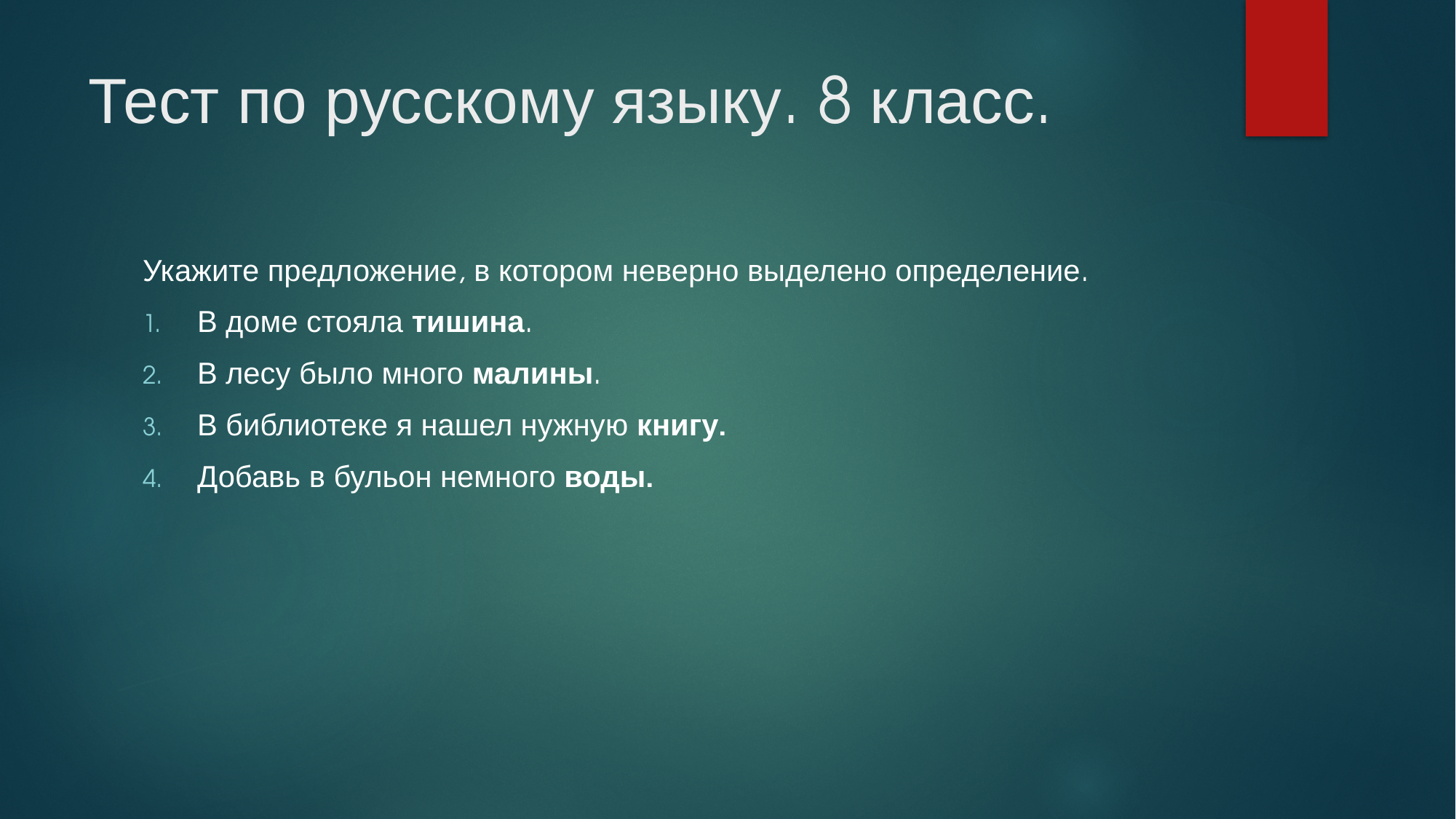

# Тест по русскому языку. 8 класс.
Укажите предложение, в котором неверно выделено определение.
В доме стояла тишина.
В лесу было много малины.
В библиотеке я нашел нужную книгу.
Добавь в бульон немного воды.